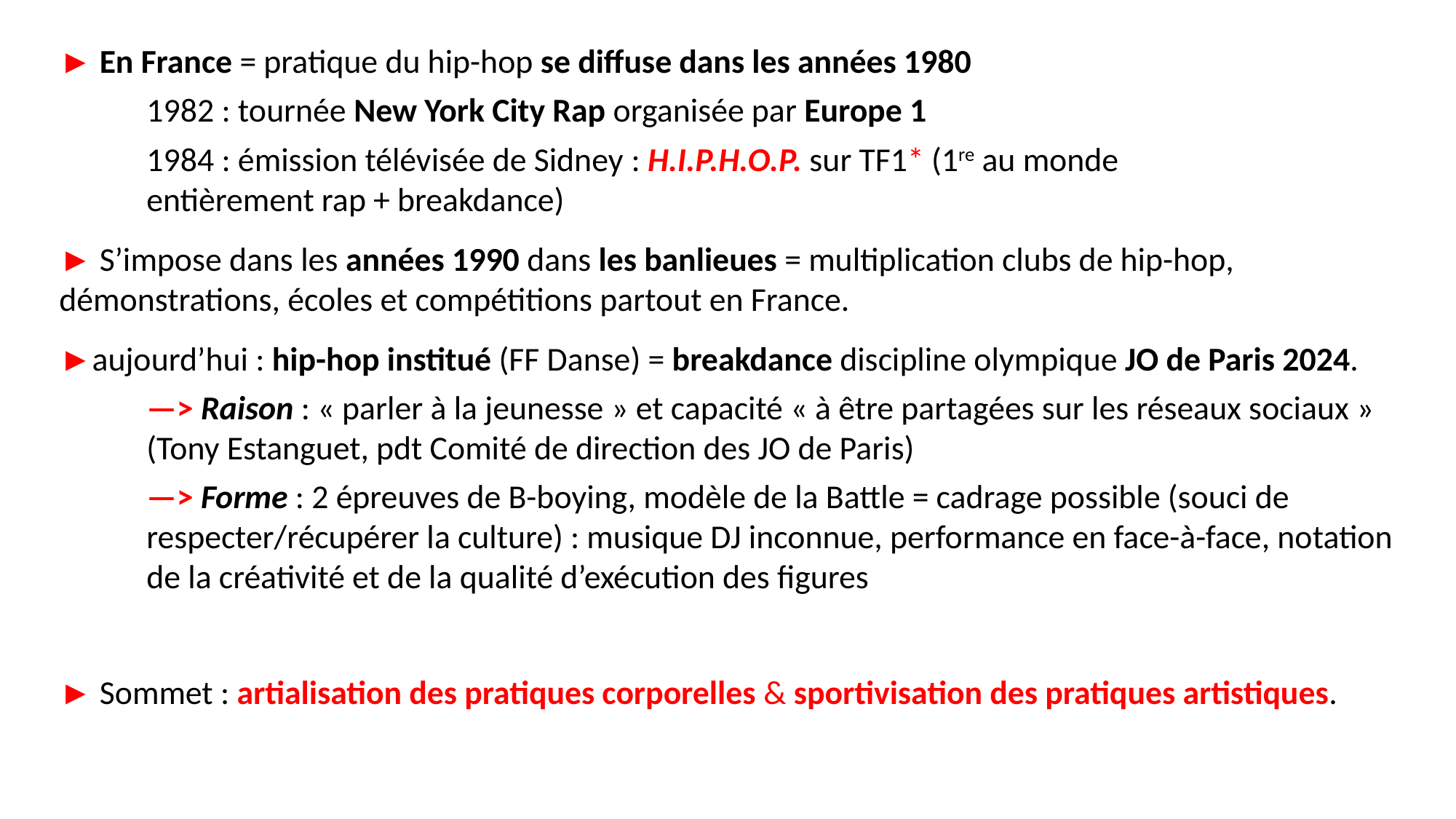

► En France = pratique du hip-hop se diffuse dans les années 1980
1982 : tournée New York City Rap organisée par Europe 1
1984 : émission télévisée de Sidney : H.I.P.H.O.P. sur TF1* (1re au monde 			 entièrement rap + breakdance)
► S’impose dans les années 1990 dans les banlieues = multiplication clubs de hip-hop, démonstrations, écoles et compétitions partout en France.
►aujourd’hui : hip-hop institué (FF Danse) = breakdance discipline olympique JO de Paris 2024.
—> Raison : « parler à la jeunesse » et capacité « à être partagées sur les réseaux sociaux » (Tony Estanguet, pdt Comité de direction des JO de Paris)
—> Forme : 2 épreuves de B-boying, modèle de la Battle = cadrage possible (souci de respecter/récupérer la culture) : musique DJ inconnue, performance en face-à-face, notation de la créativité et de la qualité d’exécution des figures

► Sommet : artialisation des pratiques corporelles & sportivisation des pratiques artistiques.